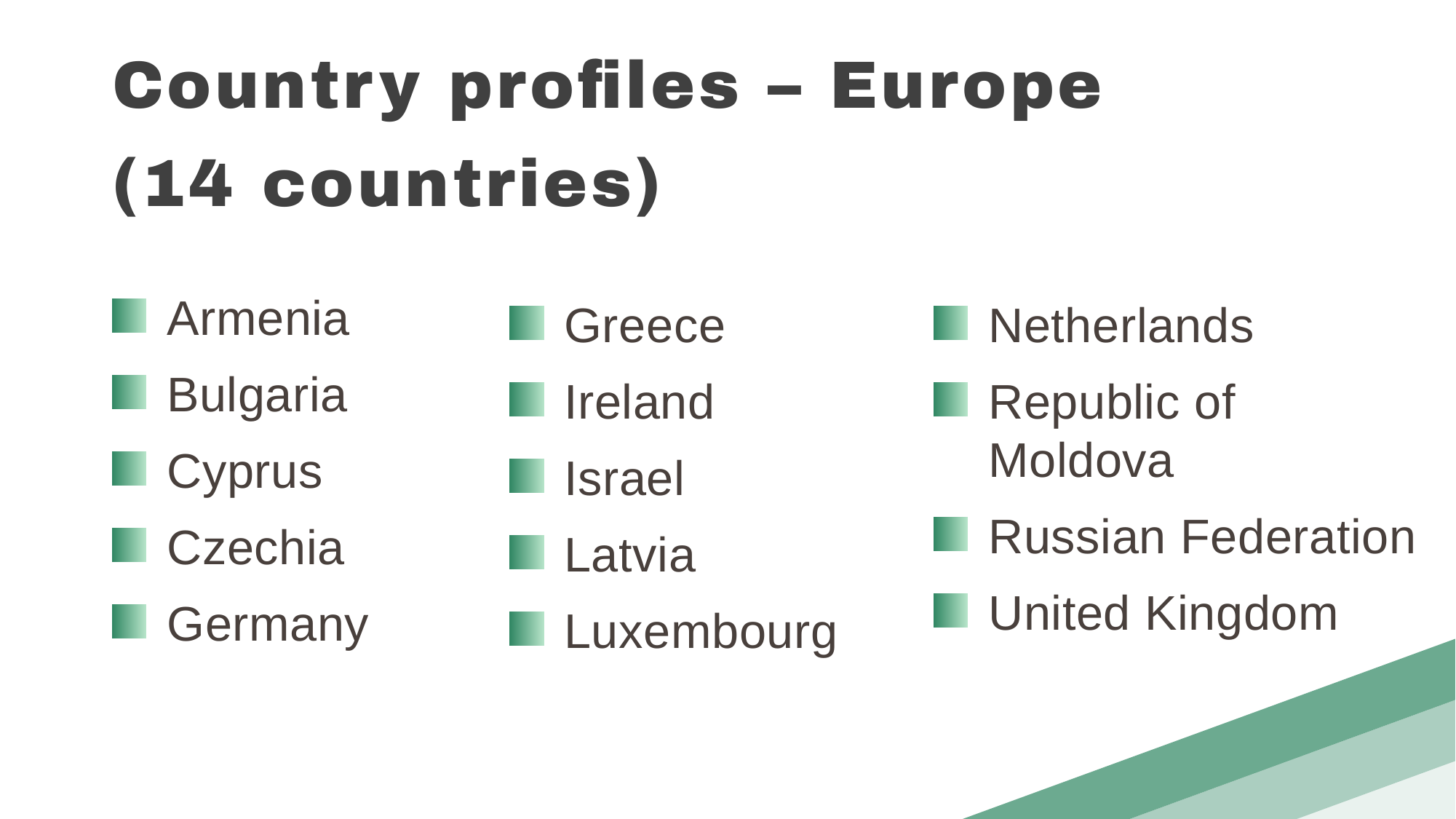

Country profiles – Europe
(14 countries)
Armenia
Bulgaria
Cyprus
Czechia
Germany
Greece
Ireland
Israel
Latvia
Luxembourg
Netherlands
Republic of Moldova
Russian Federation
United Kingdom